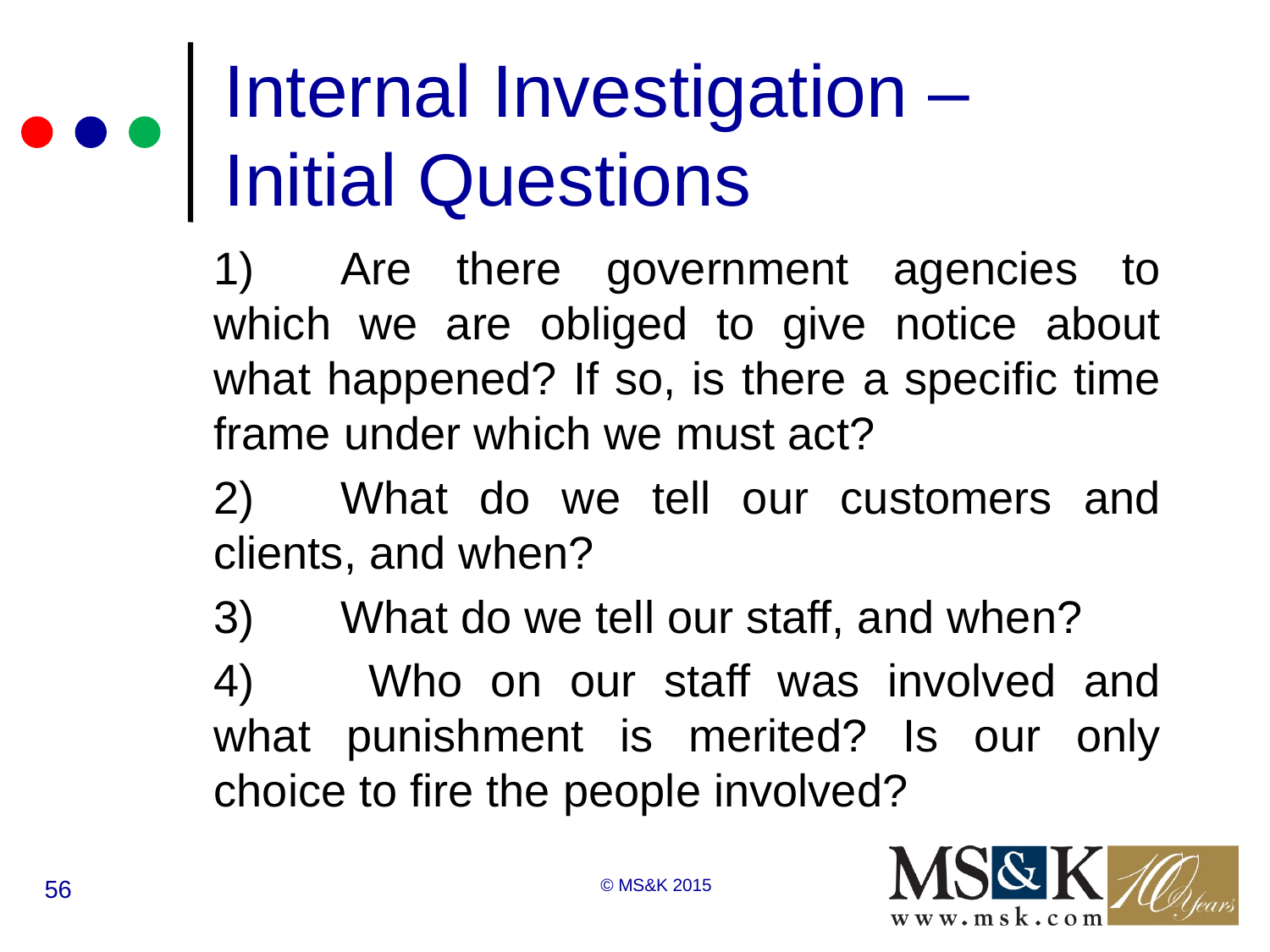

# Internal Investigation – Initial Questions
1)	Are there government agencies to which we are obliged to give notice about what happened? If so, is there a specific time frame under which we must act?
2)	What do we tell our customers and clients, and when?
3)	What do we tell our staff, and when?
4)	 Who on our staff was involved and what punishment is merited? Is our only choice to fire the people involved?

56
© MS&K 2015